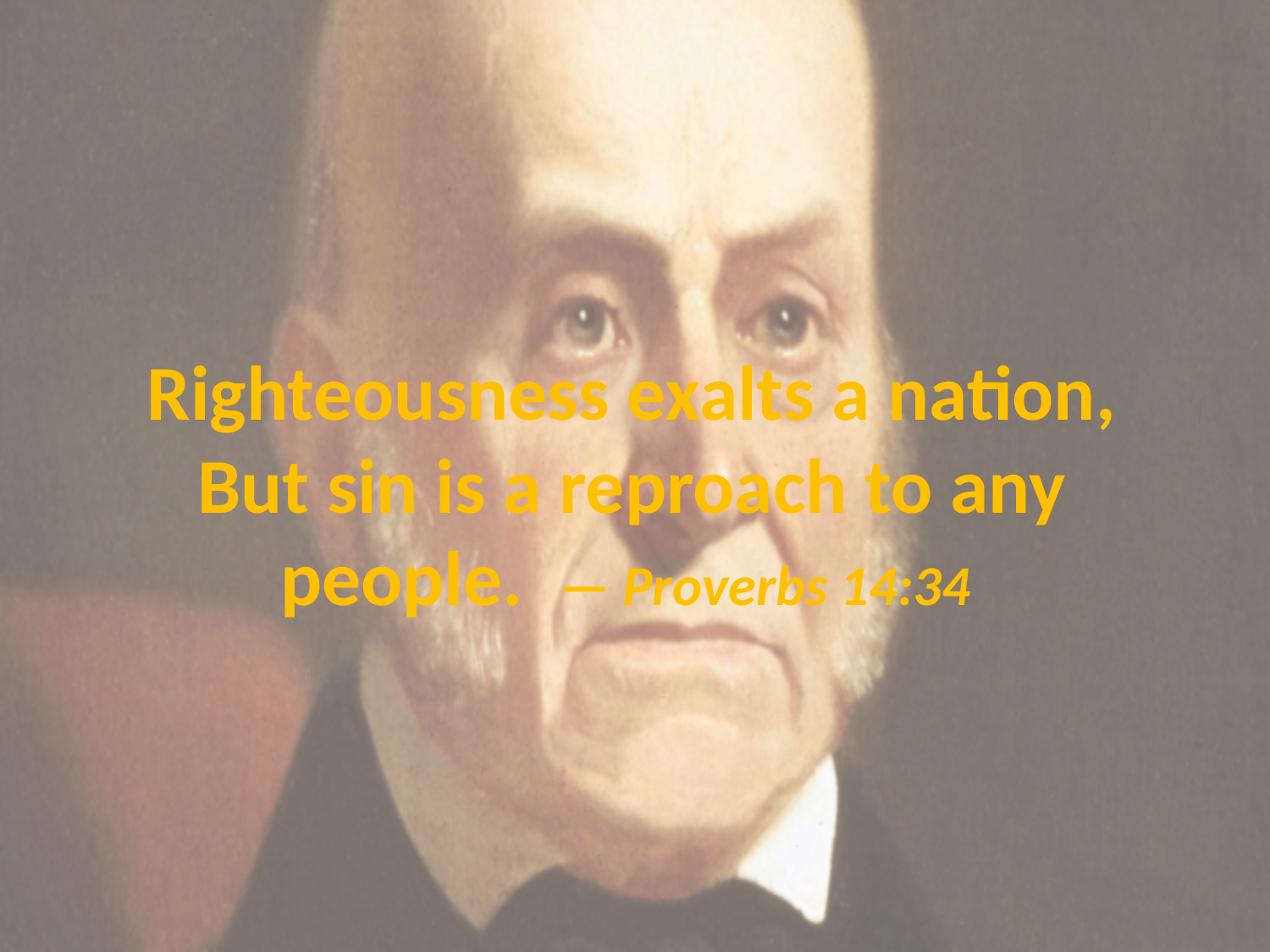

# Righteousness exalts a nation, But sin is a reproach to any people.  — Proverbs 14:34